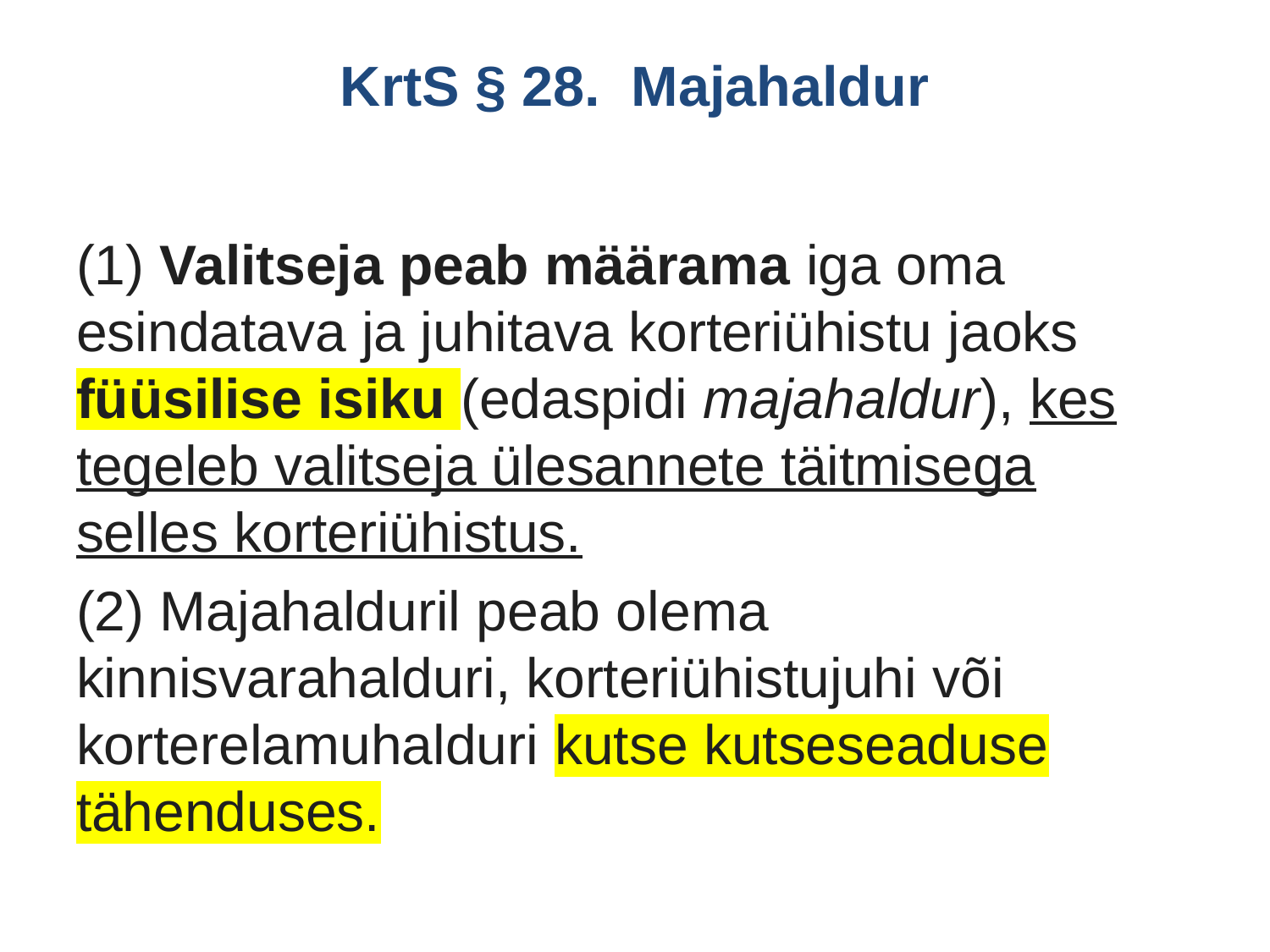

# KrtS § 28.  Majahaldur
(1) Valitseja peab määrama iga oma esindatava ja juhitava korteriühistu jaoks füüsilise isiku (edaspidi majahaldur), kes tegeleb valitseja ülesannete täitmisega selles korteriühistus.
(2) Majahalduril peab olema kinnisvarahalduri, korteriühistujuhi või korterelamuhalduri kutse kutseseaduse tähenduses.